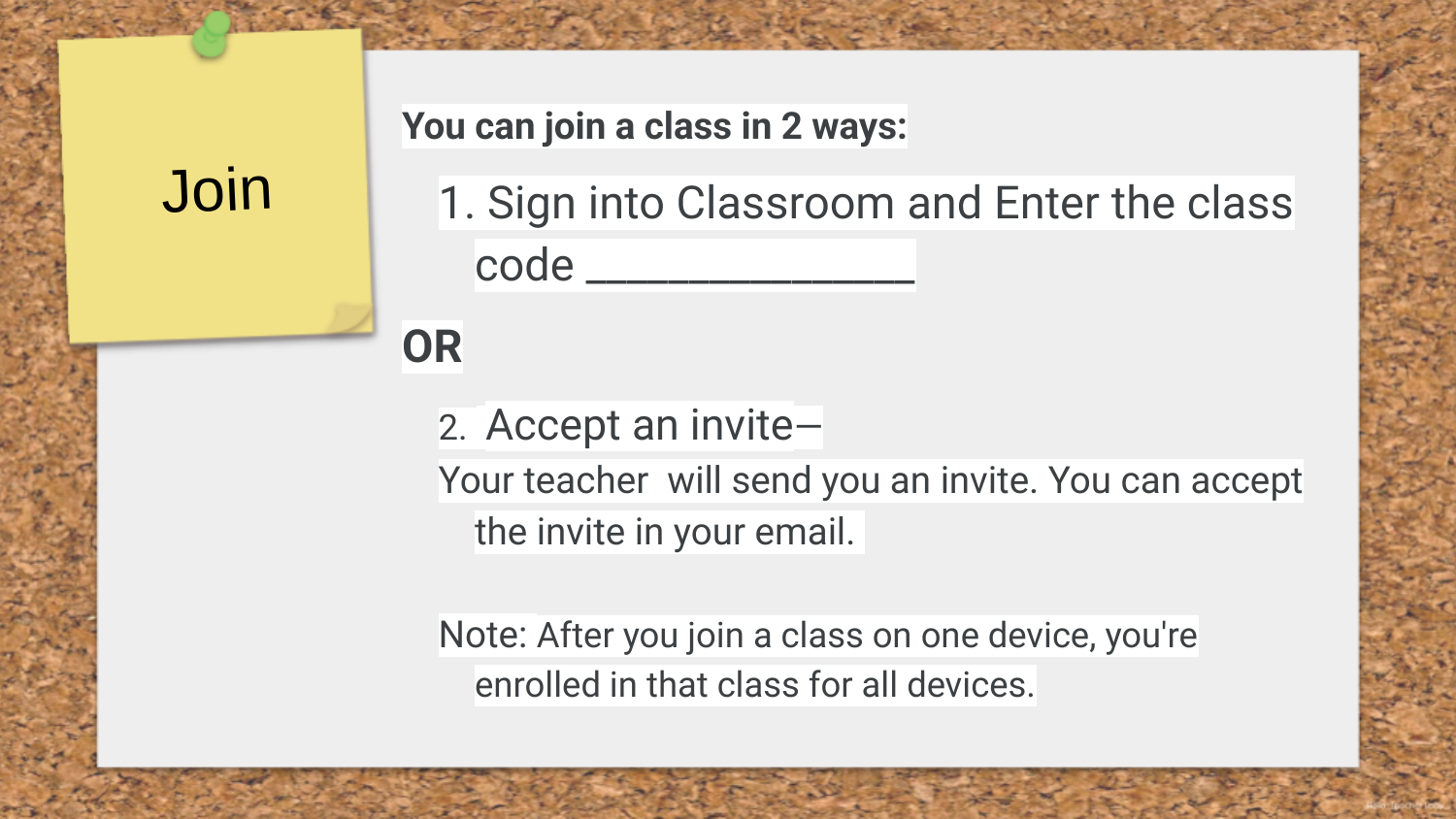

# Join

You can join a class in 2 ways:
1. Sign into Classroom and Enter the class code ________________
OR
2.  Accept an invite—
Your teacher  will send you an invite. You can accept the invite in your email.

Note: After you join a class on one device, you're enrolled in that class for all devices.